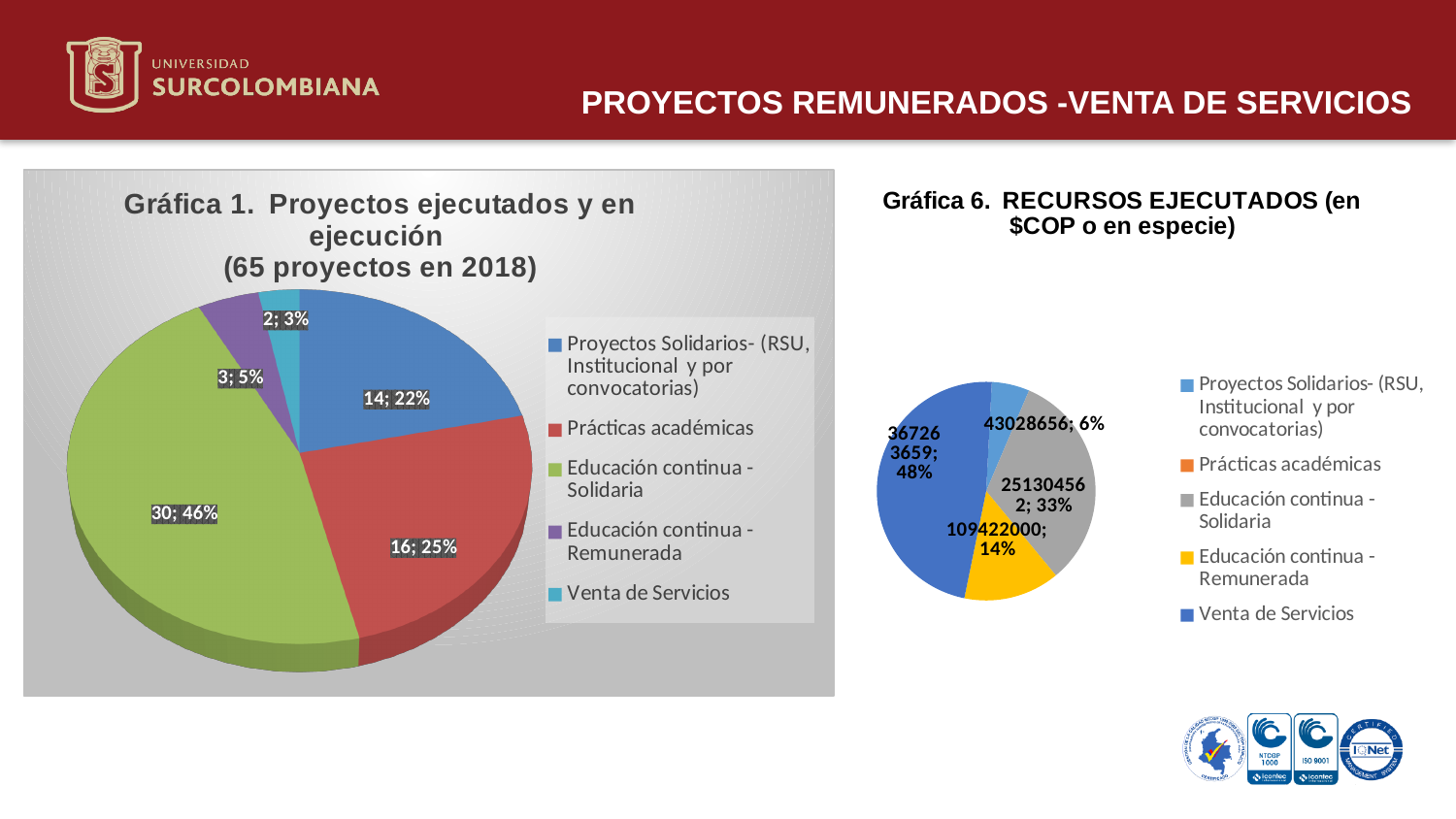

# PROYECTOS REMUNERADOS -VENTA DE SERVICIOS

[unsupported chart]

### Chart: Gráfica 6.  RECURSOS EJECUTADOS (en $COP o en especie)

| Category | RECURSOS EJECUTADOS (en $COP o en especie) |
|---|---|
| Proyectos Solidarios- (RSU, Institucional  y por convocatorias)  | 43028656.0 |
| Prácticas académicas | 0.0 |
| Educación continua - Solidaria | 251304562.0 |
| Educación continua - Remunerada | 109422000.0 |
| Venta de Servicios | 367263659.0 |